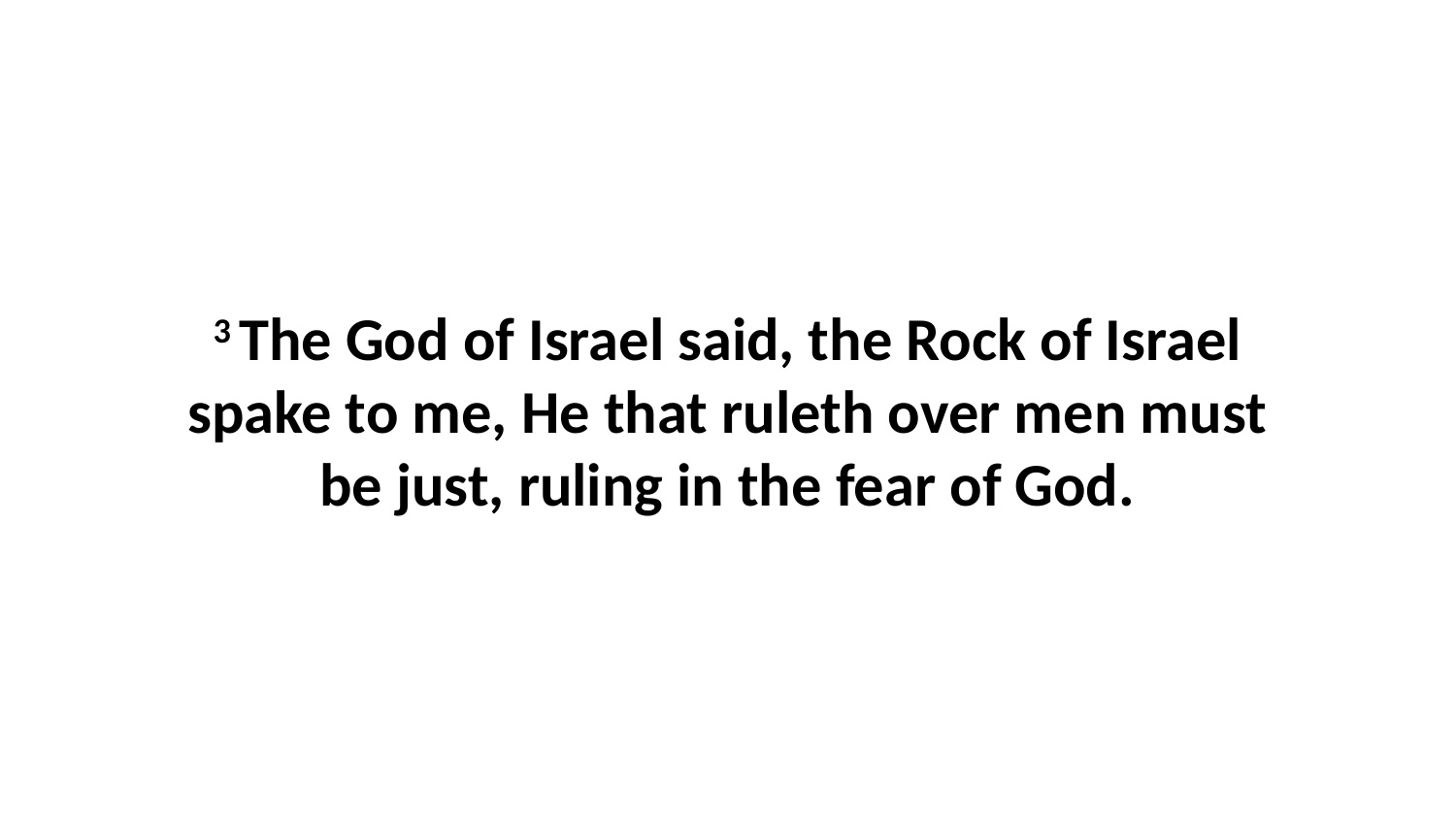

3 The God of Israel said, the Rock of Israel spake to me, He that ruleth over men must be just, ruling in the fear of God.